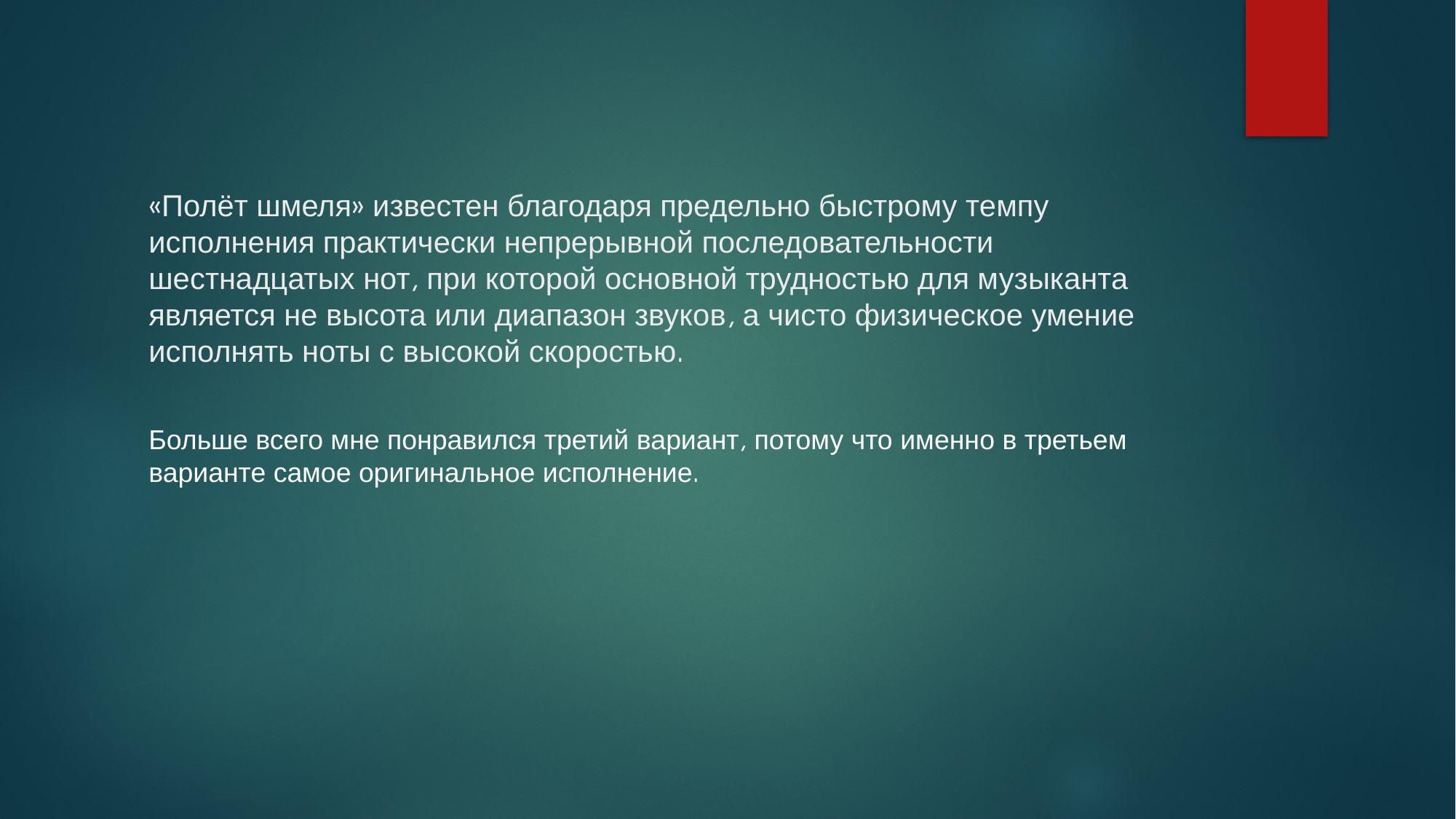

# «Полёт шмеля» известен благодаря предельно быстрому темпу исполнения практически непрерывной последовательности шестнадцатых нот, при которой основной трудностью для музыканта является не высота или диапазон звуков, а чисто физическое умение исполнять ноты с высокой скоростью.
Больше всего мне понравился третий вариант, потому что именно в третьем варианте самое оригинальное исполнение.